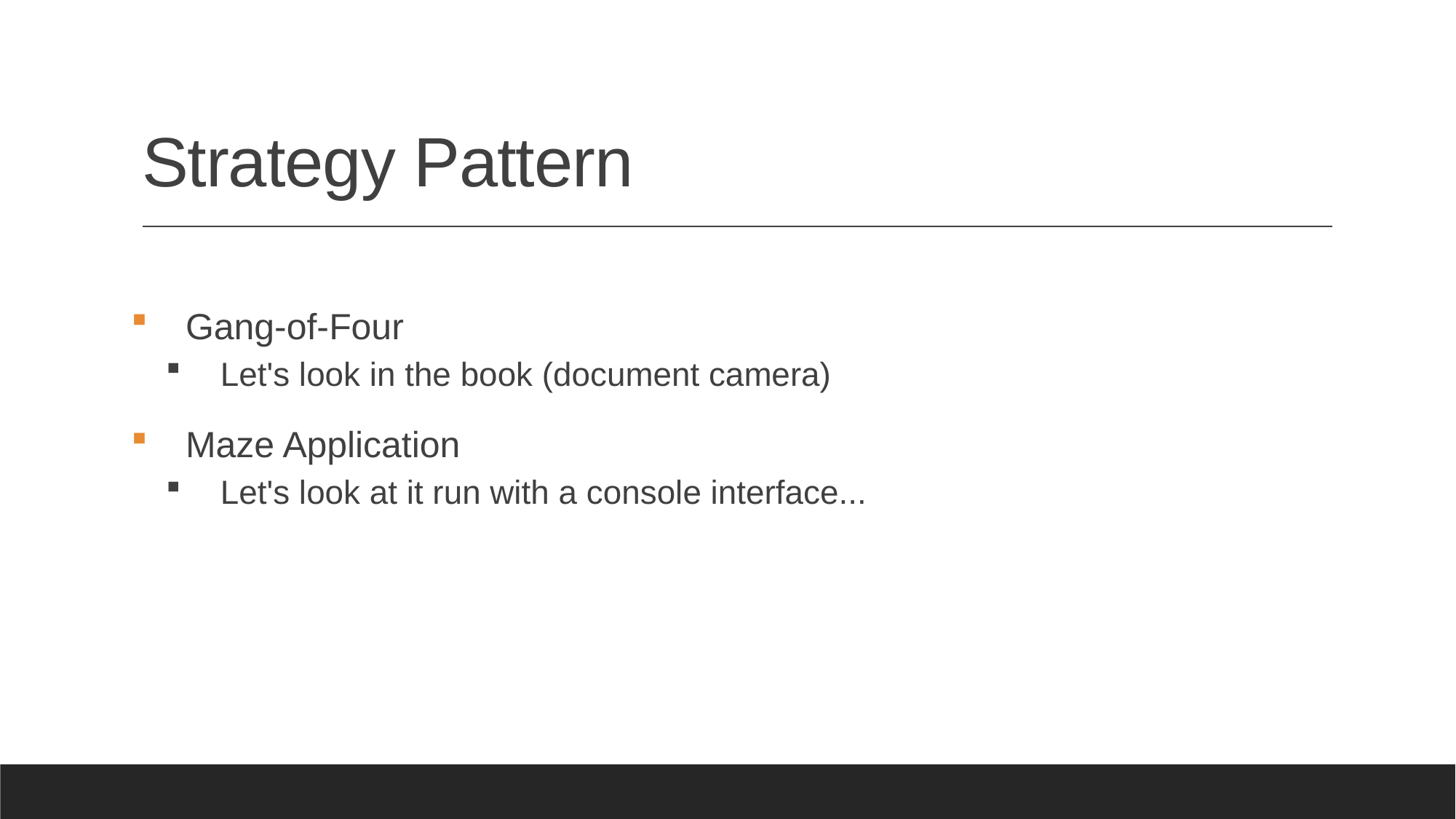

# Strategy Pattern
Gang-of-Four
Let's look in the book (document camera)
Maze Application
Let's look at it run with a console interface...